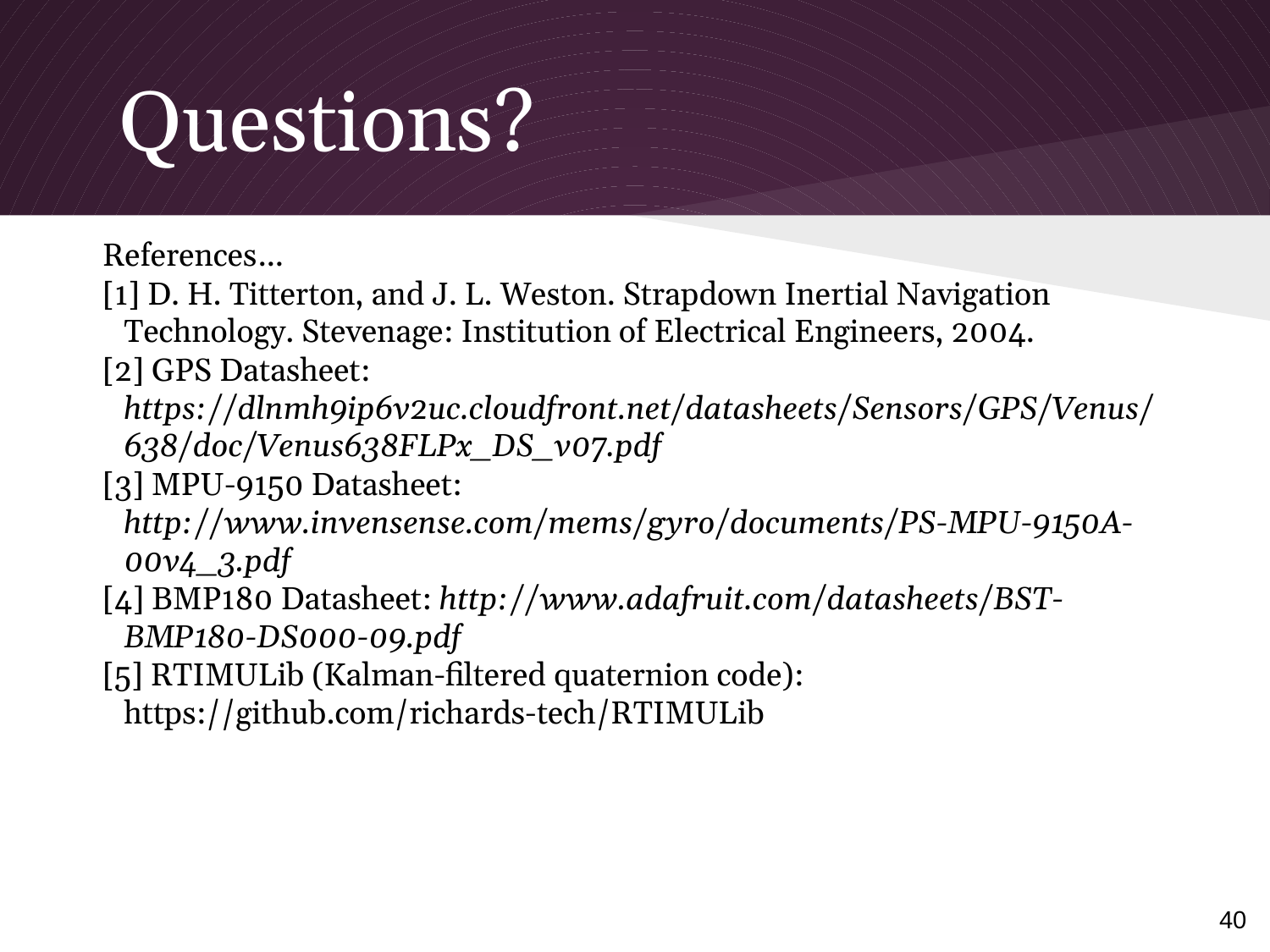

# Questions?
References…
[1] D. H. Titterton, and J. L. Weston. Strapdown Inertial Navigation Technology. Stevenage: Institution of Electrical Engineers, 2004.
[2] GPS Datasheet: https://dlnmh9ip6v2uc.cloudfront.net/datasheets/Sensors/GPS/Venus/638/doc/Venus638FLPx_DS_v07.pdf
[3] MPU-9150 Datasheet: http://www.invensense.com/mems/gyro/documents/PS-MPU-9150A-00v4_3.pdf
[4] BMP180 Datasheet: http://www.adafruit.com/datasheets/BST-BMP180-DS000-09.pdf
[5] RTIMULib (Kalman-filtered quaternion code): https://github.com/richards-tech/RTIMULib

40